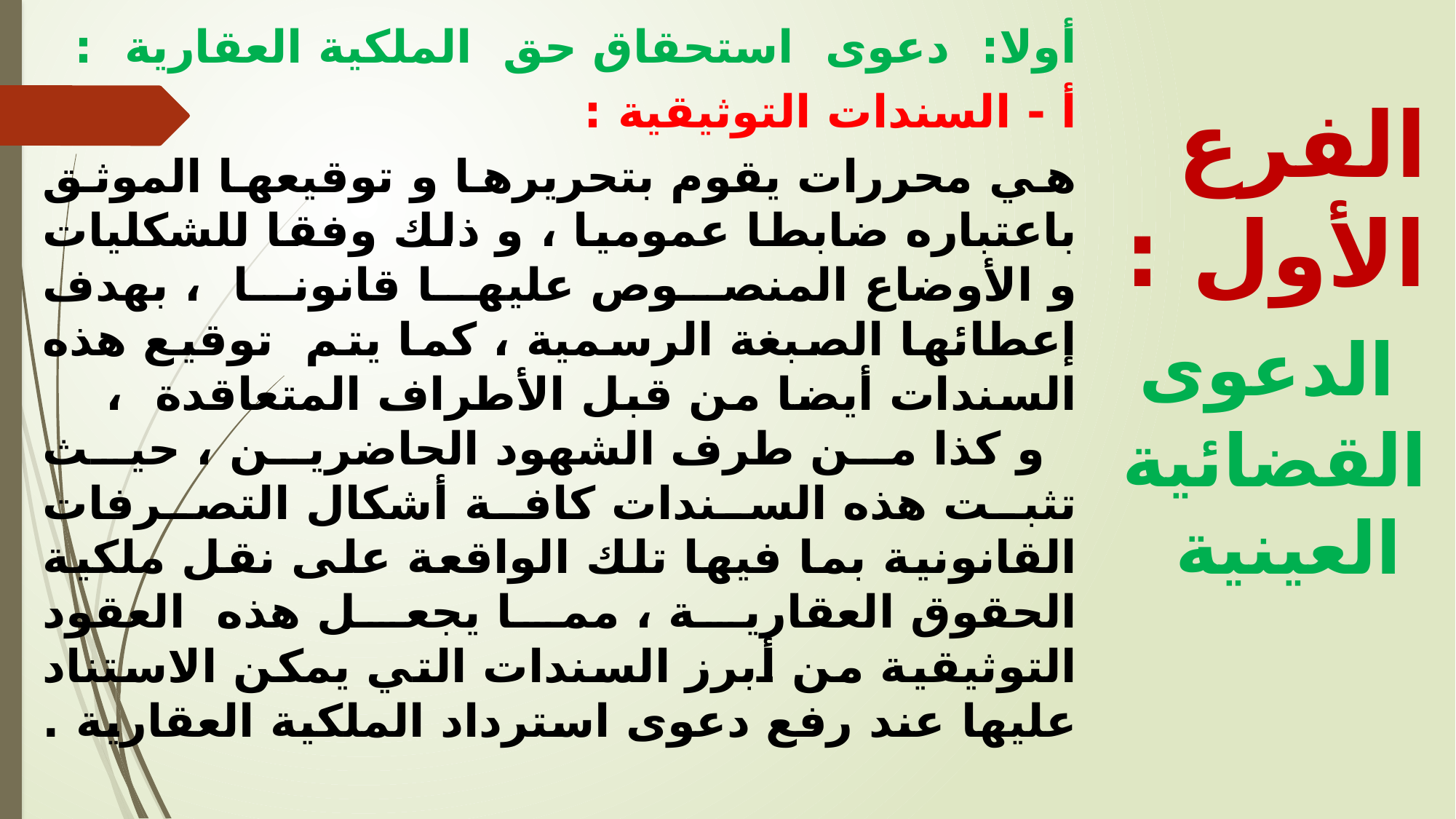

أولا:  دعوى  استحقاق حق  الملكية العقارية  :
أ - السندات التوثيقية :
هي محررات يقوم بتحريرها و توقيعها الموثق باعتباره ضابطا عموميا ، و ذلك وفقا للشكليات و الأوضاع المنصوص عليها قانونا  ، بهدف إعطائها الصبغة الرسمية ، كما يتم  توقيع هذه السندات أيضا من قبل الأطراف المتعاقدة  ،       و كذا من طرف الشهود الحاضرين ، حيث تثبت هذه السندات كافة أشكال التصرفات القانونية بما فيها تلك الواقعة على نقل ملكية الحقوق العقارية ، مما يجعل هذه  العقود التوثيقية من أبرز السندات التي يمكن الاستناد عليها عند رفع دعوى استرداد الملكية العقارية .
الفرع الأول :  الدعوى القضائية العينية